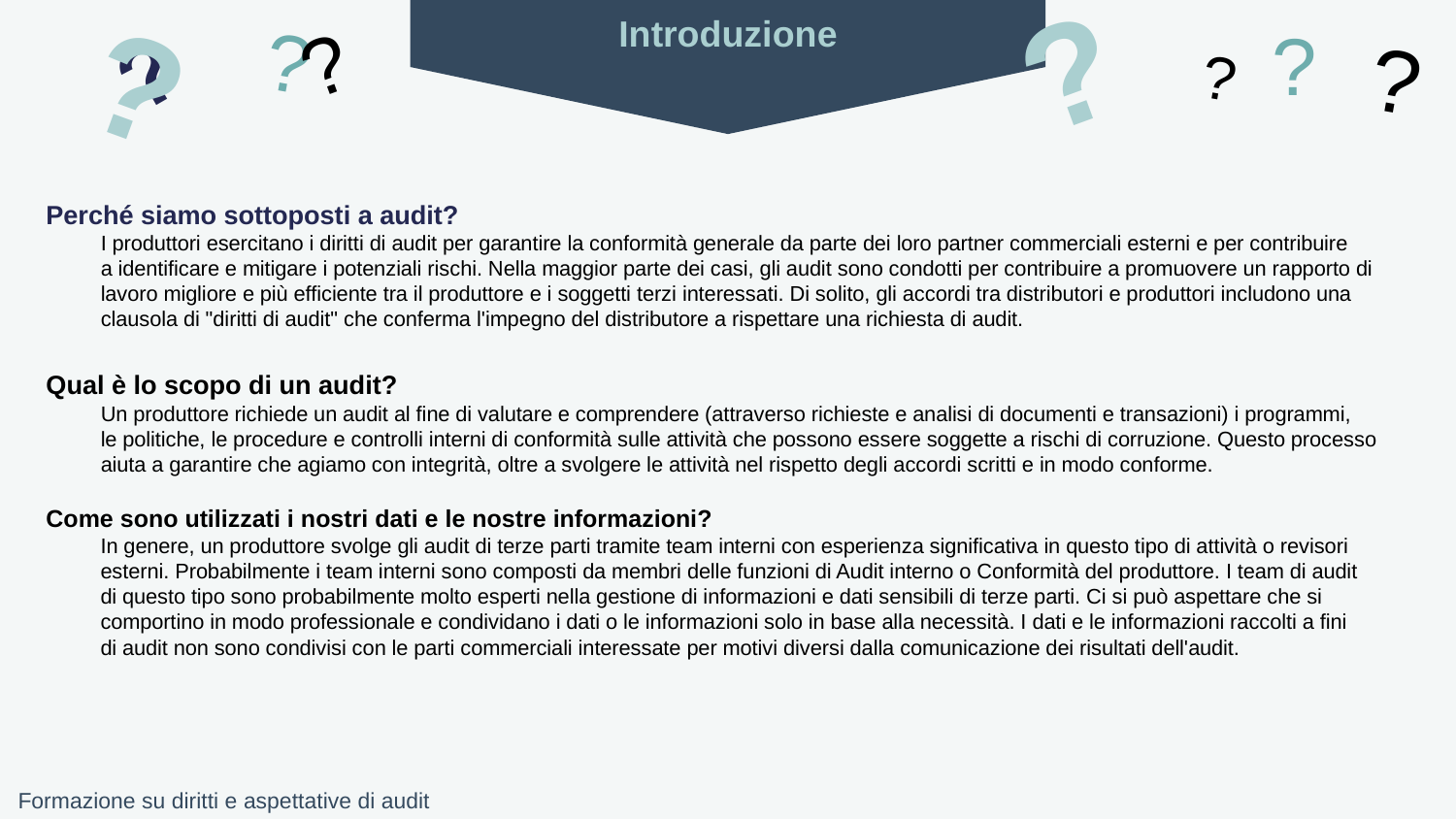

?
?
?
?
?
Introduzione
?
?

?
Perché siamo sottoposti a audit?
I produttori esercitano i diritti di audit per garantire la conformità generale da parte dei loro partner commerciali esterni e per contribuire
a identificare e mitigare i potenziali rischi. Nella maggior parte dei casi, gli audit sono condotti per contribuire a promuovere un rapporto di lavoro migliore e più efficiente tra il produttore e i soggetti terzi interessati. Di solito, gli accordi tra distributori e produttori includono una clausola di "diritti di audit" che conferma l'impegno del distributore a rispettare una richiesta di audit.

Qual è lo scopo di un audit?
Un produttore richiede un audit al fine di valutare e comprendere (attraverso richieste e analisi di documenti e transazioni) i programmi,
le politiche, le procedure e controlli interni di conformità sulle attività che possono essere soggette a rischi di corruzione. Questo processo aiuta a garantire che agiamo con integrità, oltre a svolgere le attività nel rispetto degli accordi scritti e in modo conforme.

Come sono utilizzati i nostri dati e le nostre informazioni?
In genere, un produttore svolge gli audit di terze parti tramite team interni con esperienza significativa in questo tipo di attività o revisori esterni. Probabilmente i team interni sono composti da membri delle funzioni di Audit interno o Conformità del produttore. I team di audit
di questo tipo sono probabilmente molto esperti nella gestione di informazioni e dati sensibili di terze parti. Ci si può aspettare che si comportino in modo professionale e condividano i dati o le informazioni solo in base alla necessità. I dati e le informazioni raccolti a fini
di audit non sono condivisi con le parti commerciali interessate per motivi diversi dalla comunicazione dei risultati dell'audit.